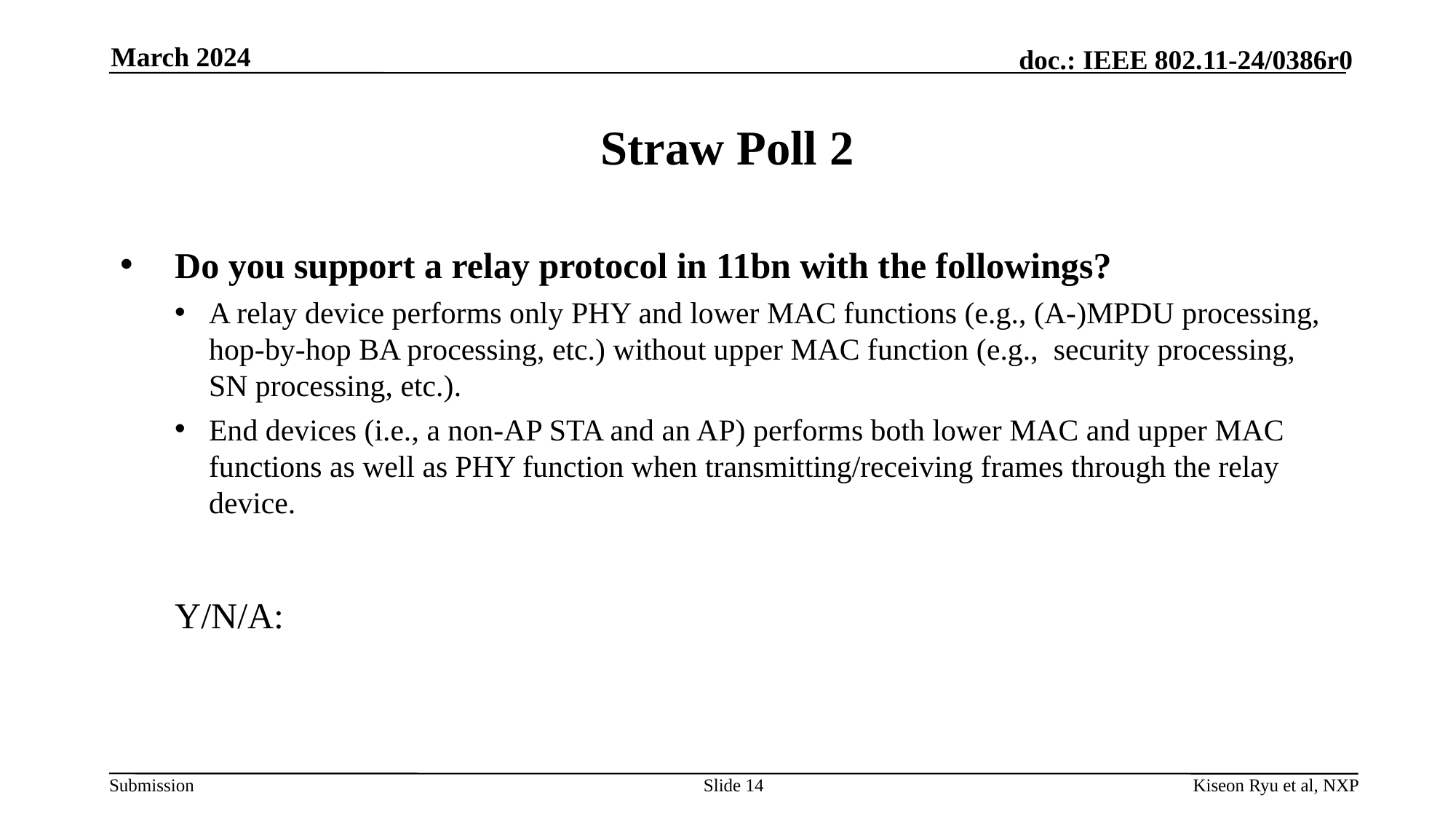

March 2024
# Straw Poll 2
Do you support a relay protocol in 11bn with the followings?
A relay device performs only PHY and lower MAC functions (e.g., (A-)MPDU processing, hop-by-hop BA processing, etc.) without upper MAC function (e.g.,  security processing, SN processing, etc.).
End devices (i.e., a non-AP STA and an AP) performs both lower MAC and upper MAC functions as well as PHY function when transmitting/receiving frames through the relay device.

Y/N/A:
Slide 14
Kiseon Ryu et al, NXP